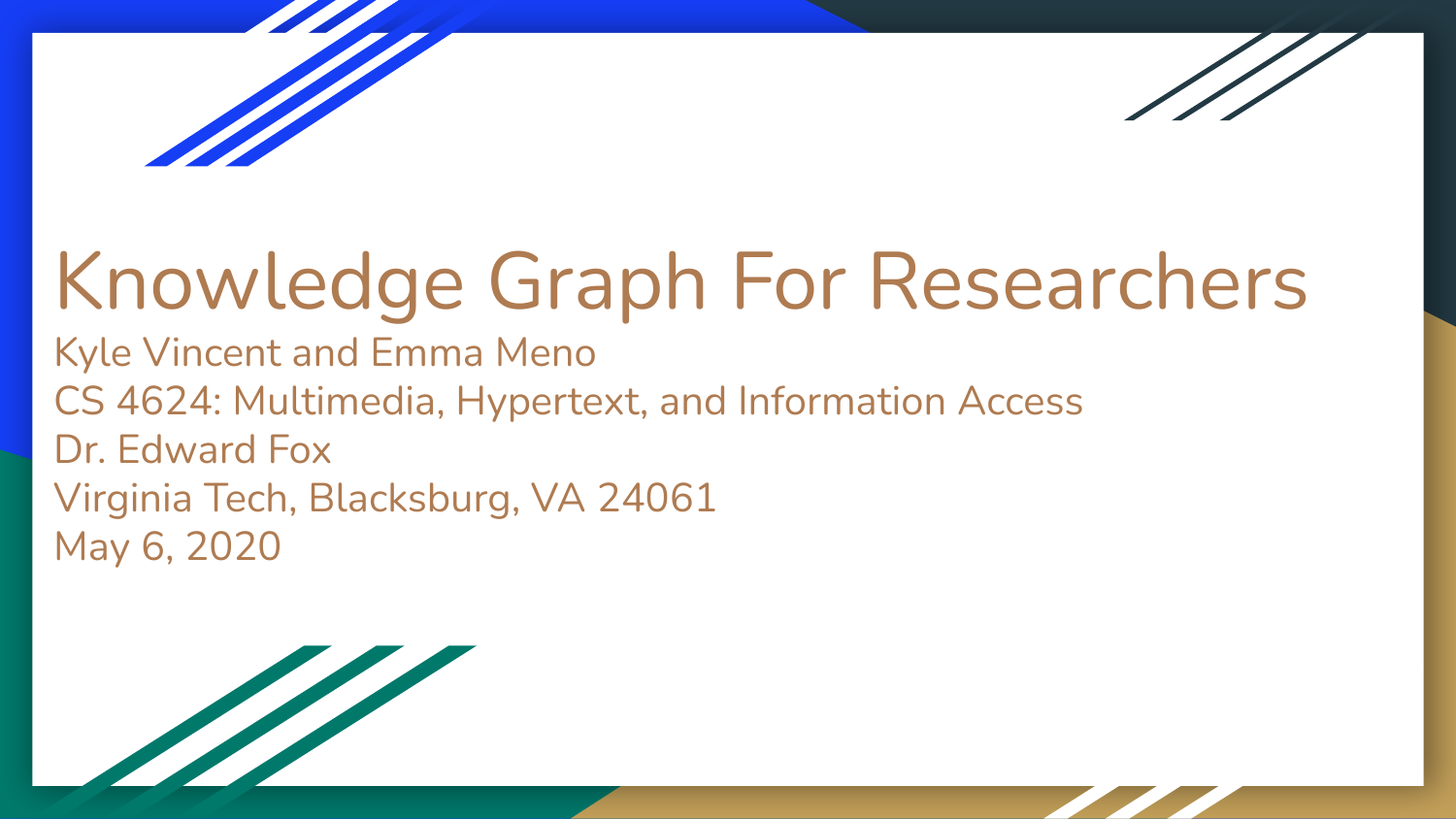

# Knowledge Graph For Researchers
Kyle Vincent and Emma Meno
CS 4624: Multimedia, Hypertext, and Information Access
Dr. Edward Fox
Virginia Tech, Blacksburg, VA 24061
May 6, 2020